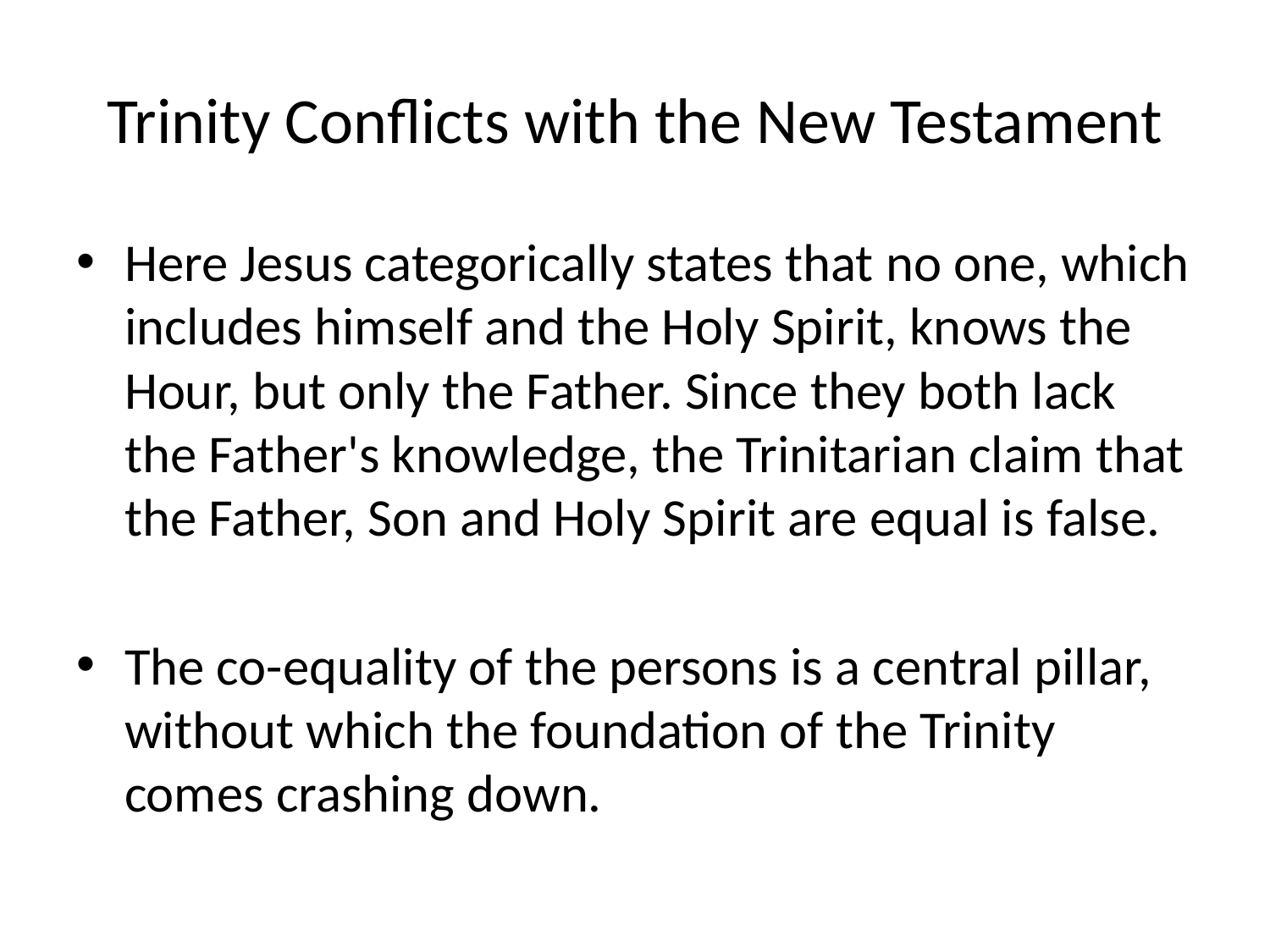

# Trinity Conflicts with the New Testament
Here Jesus categorically states that no one, which includes himself and the Holy Spirit, knows the Hour, but only the Father. Since they both lack the Father's knowledge, the Trinitarian claim that the Father, Son and Holy Spirit are equal is false.

The co-equality of the persons is a central pillar, without which the foundation of the Trinity comes crashing down.